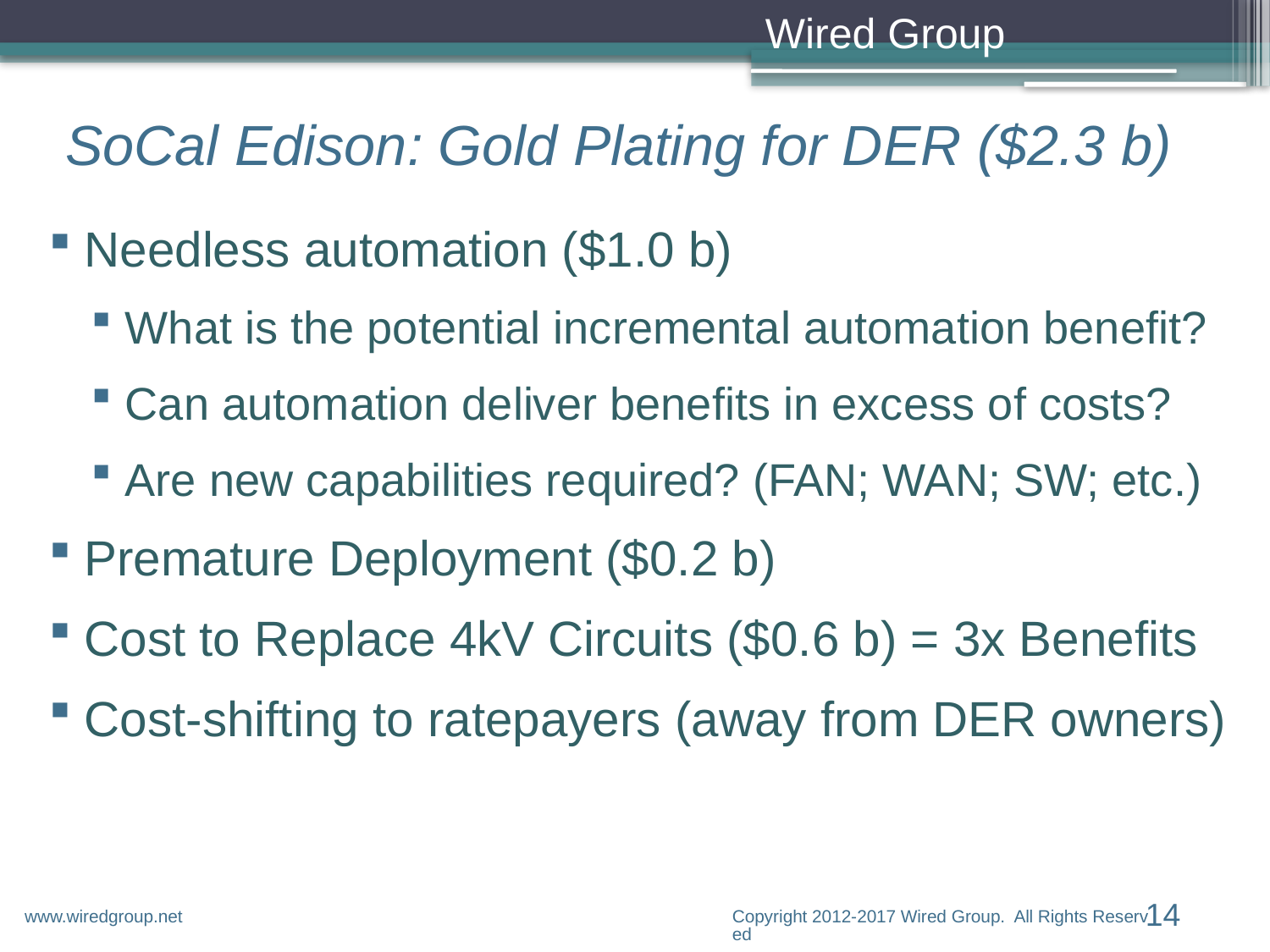

# SoCal Edison: Gold Plating for DER ($2.3 b)
Needless automation ($1.0 b)
What is the potential incremental automation benefit?
Can automation deliver benefits in excess of costs?
Are new capabilities required? (FAN; WAN; SW; etc.)
Premature Deployment ($0.2 b)
Cost to Replace 4kV Circuits ($0.6 b) = 3x Benefits
Cost-shifting to ratepayers (away from DER owners)

Copyright 2012-2017 Wired Group.  All Rights Reserved